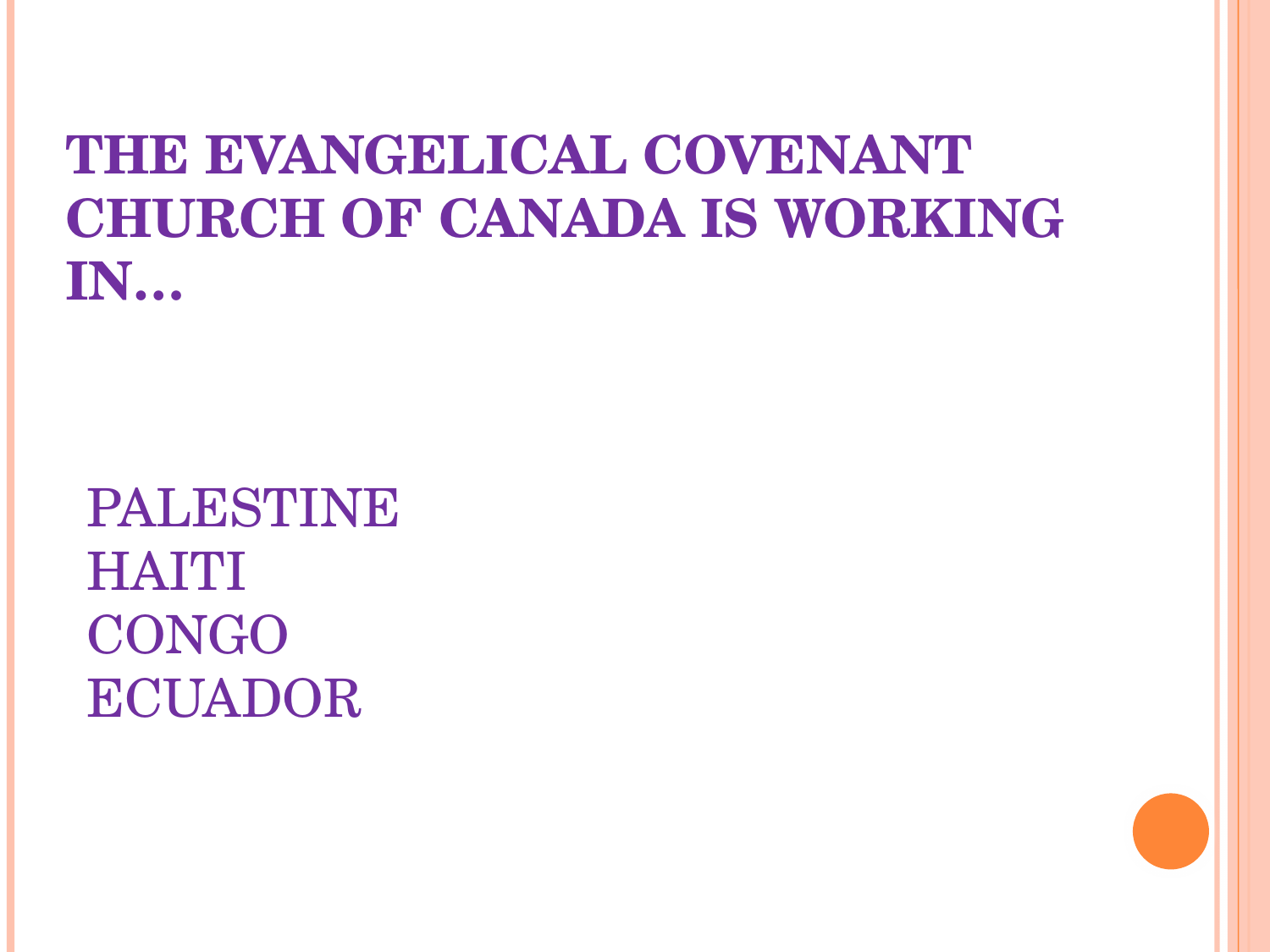

# The Evangelical Covenant Church of Canada is working in…
Palestine
Haiti
Congo
Ecuador